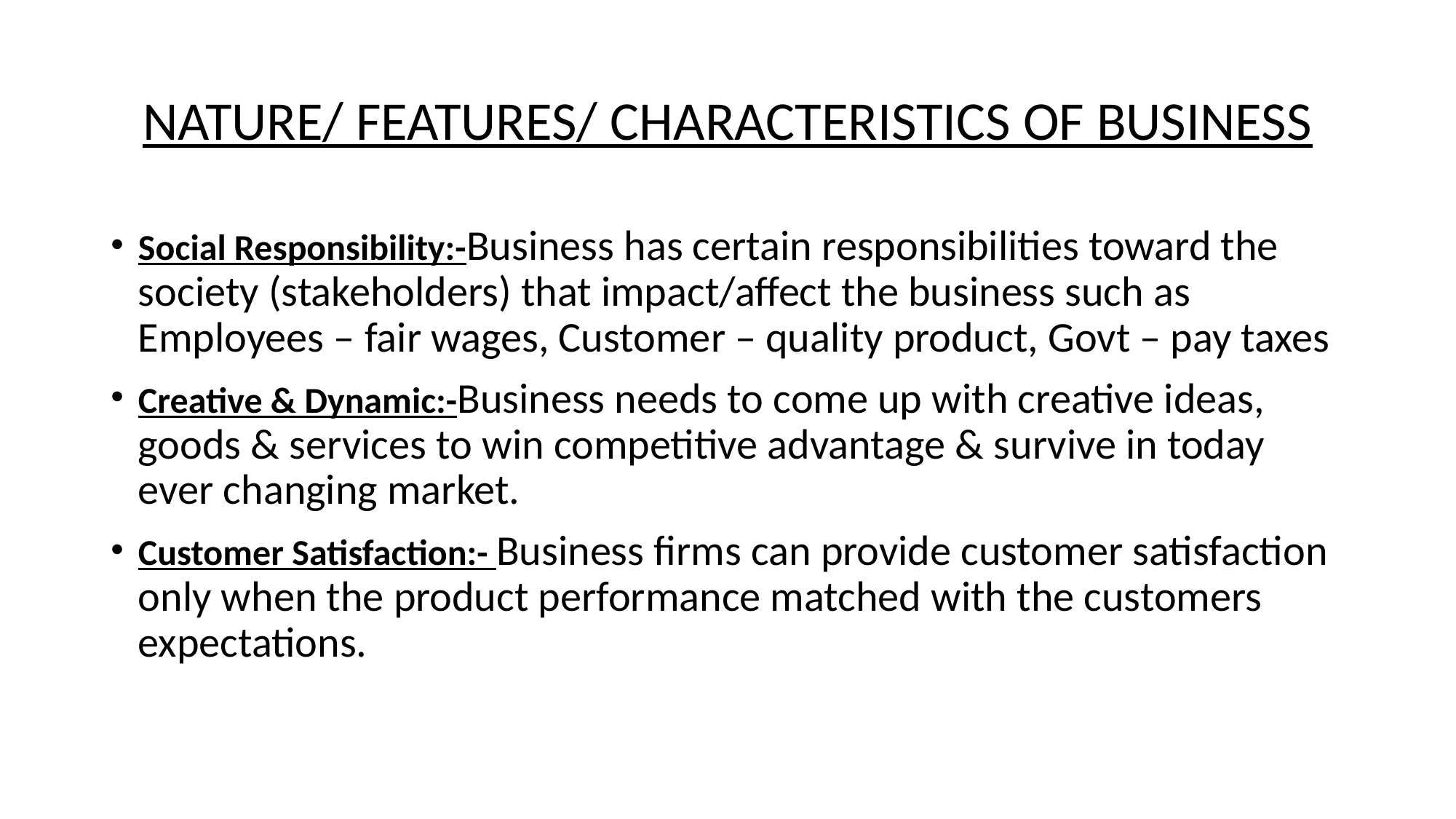

# NATURE/ FEATURES/ CHARACTERISTICS OF BUSINESS
Social Responsibility:-Business has certain responsibilities toward the society (stakeholders) that impact/affect the business such as Employees – fair wages, Customer – quality product, Govt – pay taxes
Creative & Dynamic:-Business needs to come up with creative ideas, goods & services to win competitive advantage & survive in today ever changing market.
Customer Satisfaction:- Business firms can provide customer satisfaction only when the product performance matched with the customers expectations.